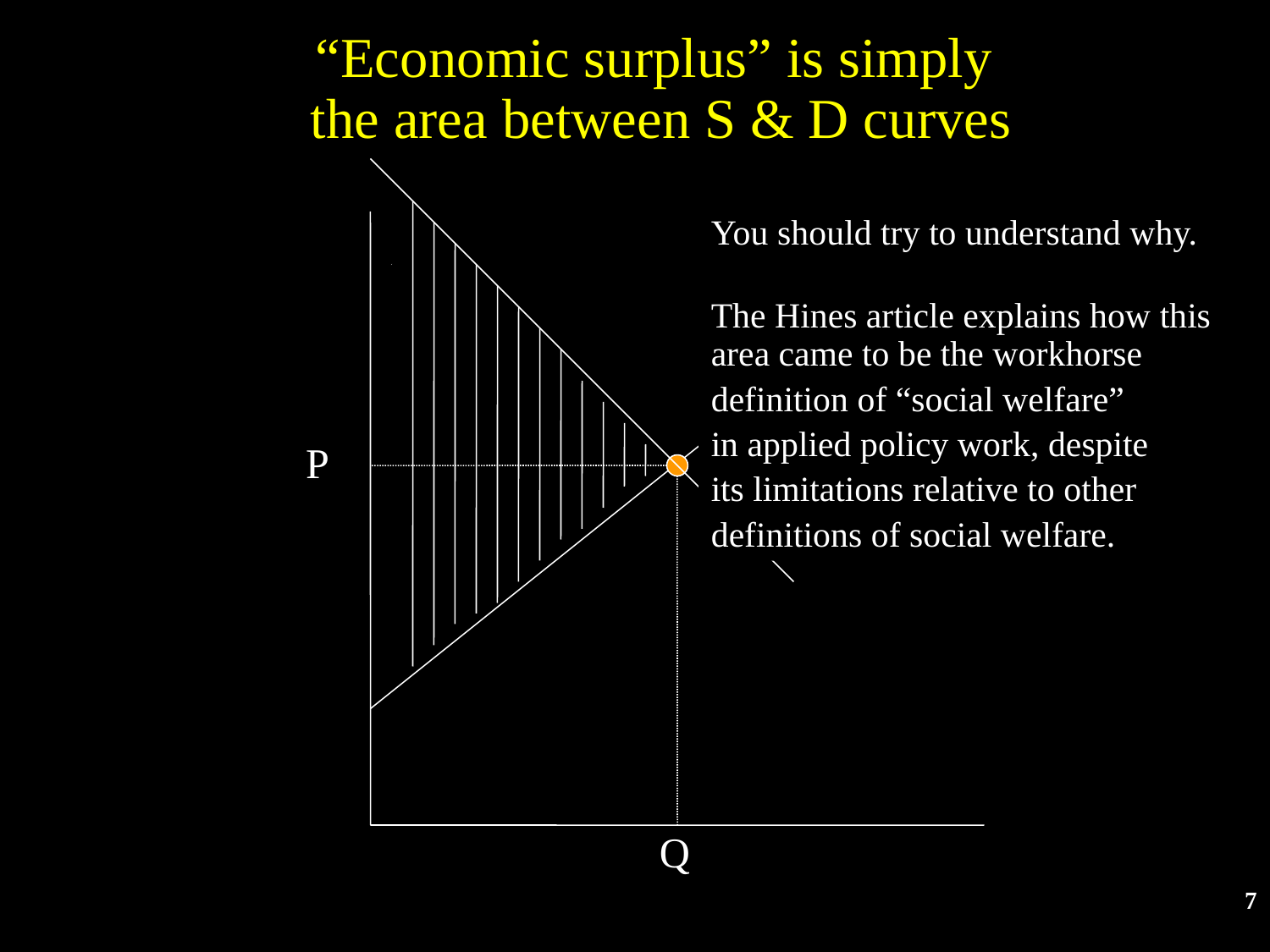

“Economic surplus” is simply
the area between S & D curves

You should try to understand why.
The Hines article explains how this area came to be the workhorse
definition of “social welfare”
in applied policy work, despite
its limitations relative to other
definitions of social welfare.

P

  Q
7